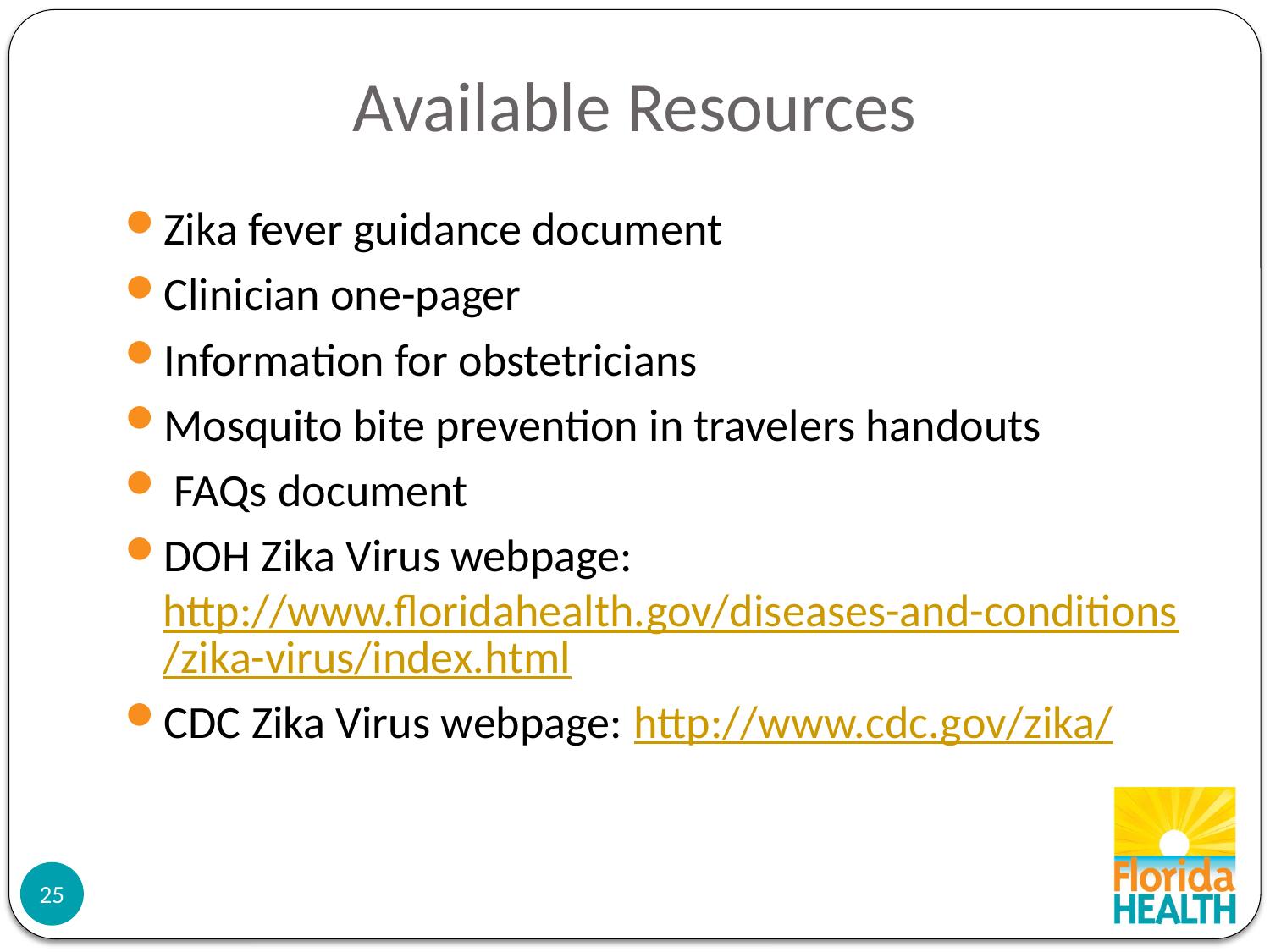

# Available Resources
Zika fever guidance document
Clinician one-pager
Information for obstetricians
Mosquito bite prevention in travelers handouts
 FAQs document
DOH Zika Virus webpage: http://www.floridahealth.gov/diseases-and-conditions/zika-virus/index.html
CDC Zika Virus webpage: http://www.cdc.gov/zika/

25